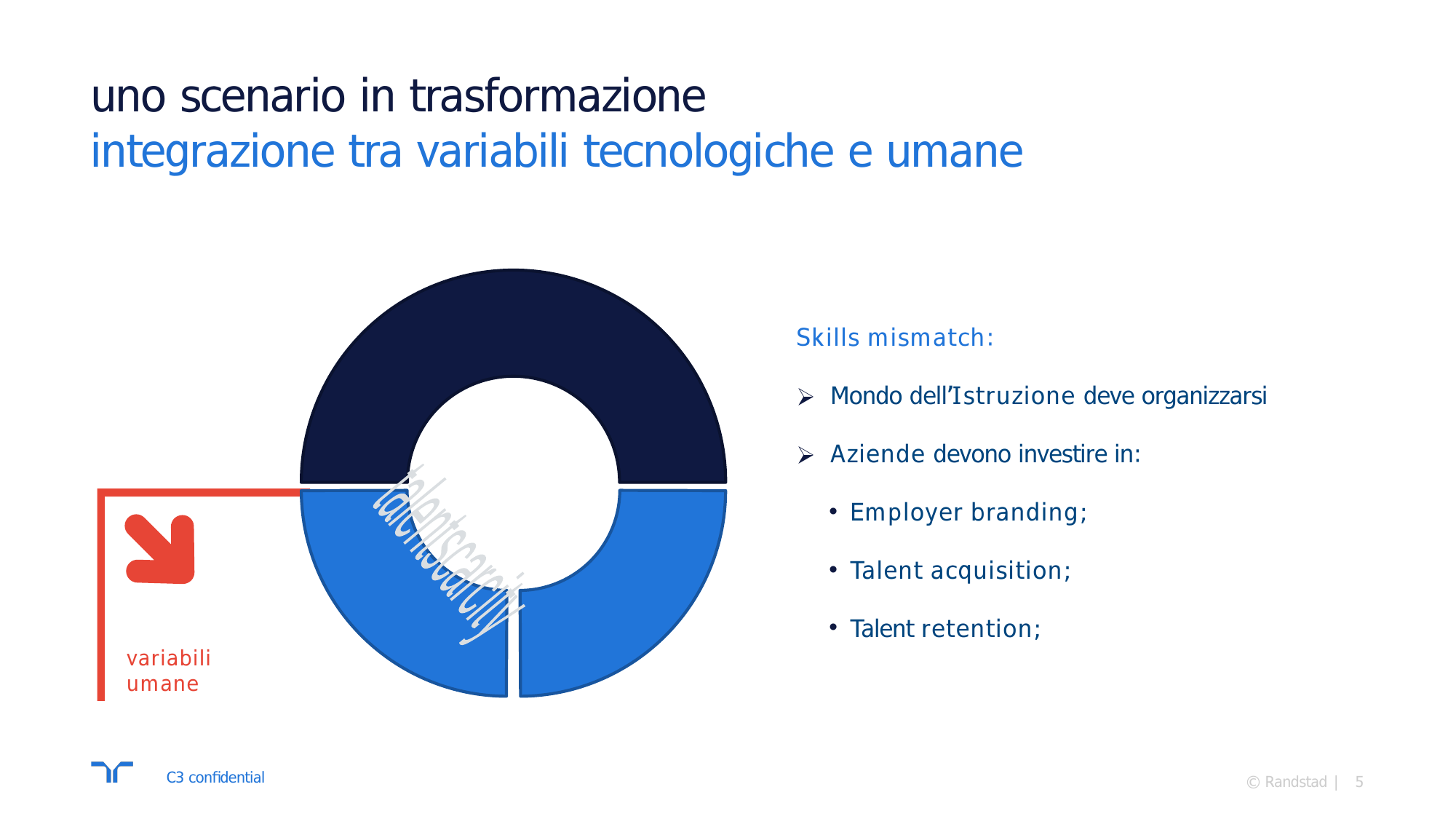

# uno scenario in trasformazione integrazione tra variabili tecnologiche e umane

Skills mismatch:

Mondo dell’Istruzione deve organizzarsi

Aziende devono investire in:

Employer branding;

Talent acquisition;

Talent retention;

talent
scarcity
variabili
umane
© Randstad
5
C3 confidential